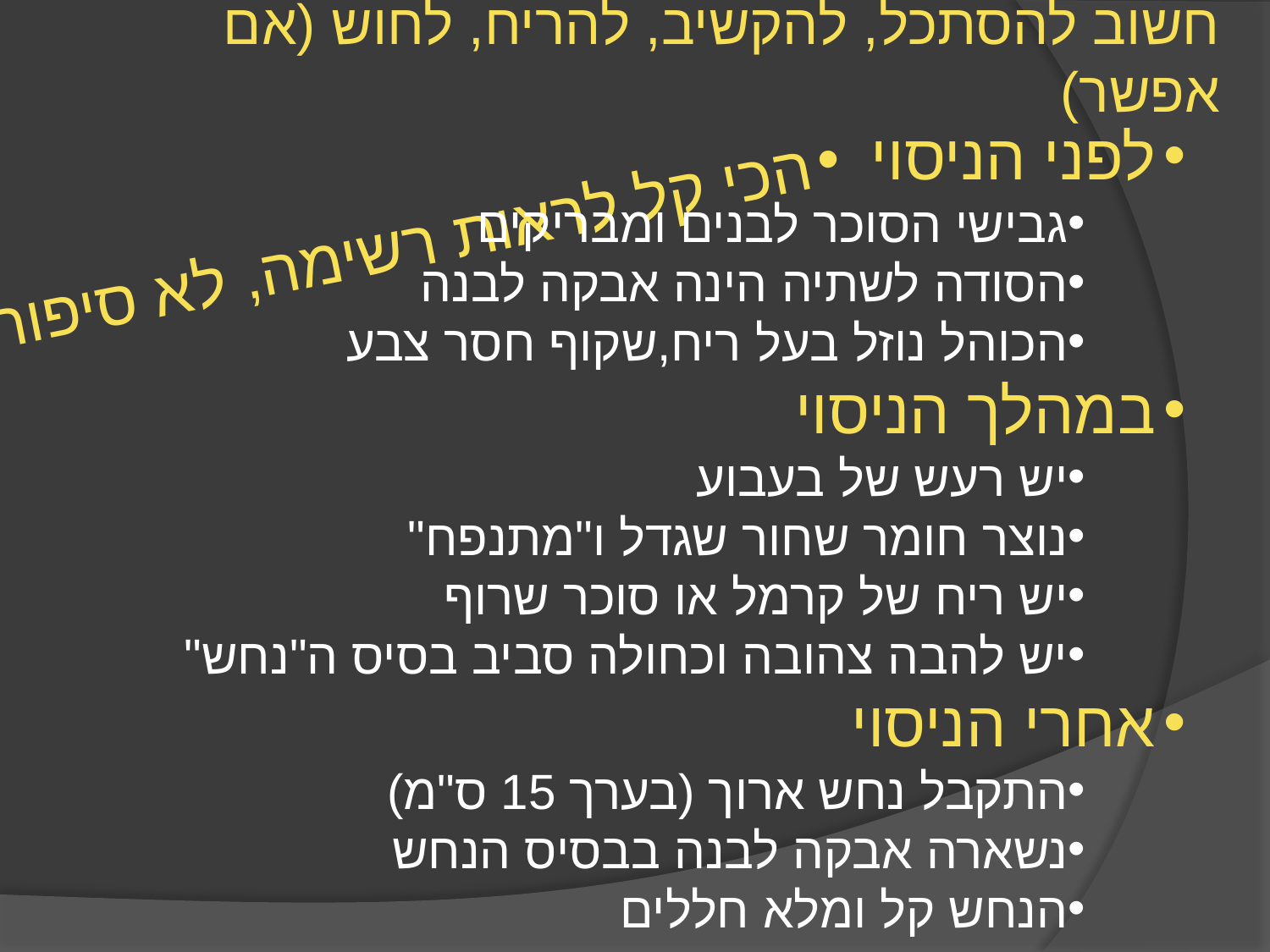

# חשוב להסתכל, להקשיב, להריח, לחוש (אם אפשר)
לפני הניסוי
גבישי הסוכר לבנים ומבריקים
הסודה לשתיה הינה אבקה לבנה
הכוהל נוזל בעל ריח,שקוף חסר צבע
במהלך הניסוי
יש רעש של בעבוע
נוצר חומר שחור שגדל ו"מתנפח"
יש ריח של קרמל או סוכר שרוף
יש להבה צהובה וכחולה סביב בסיס ה"נחש"
אחרי הניסוי
התקבל נחש ארוך (בערך 15 ס"מ)
נשארה אבקה לבנה בבסיס הנחש
הנחש קל ומלא חללים
הכי קל לראות רשימה, לא סיפור